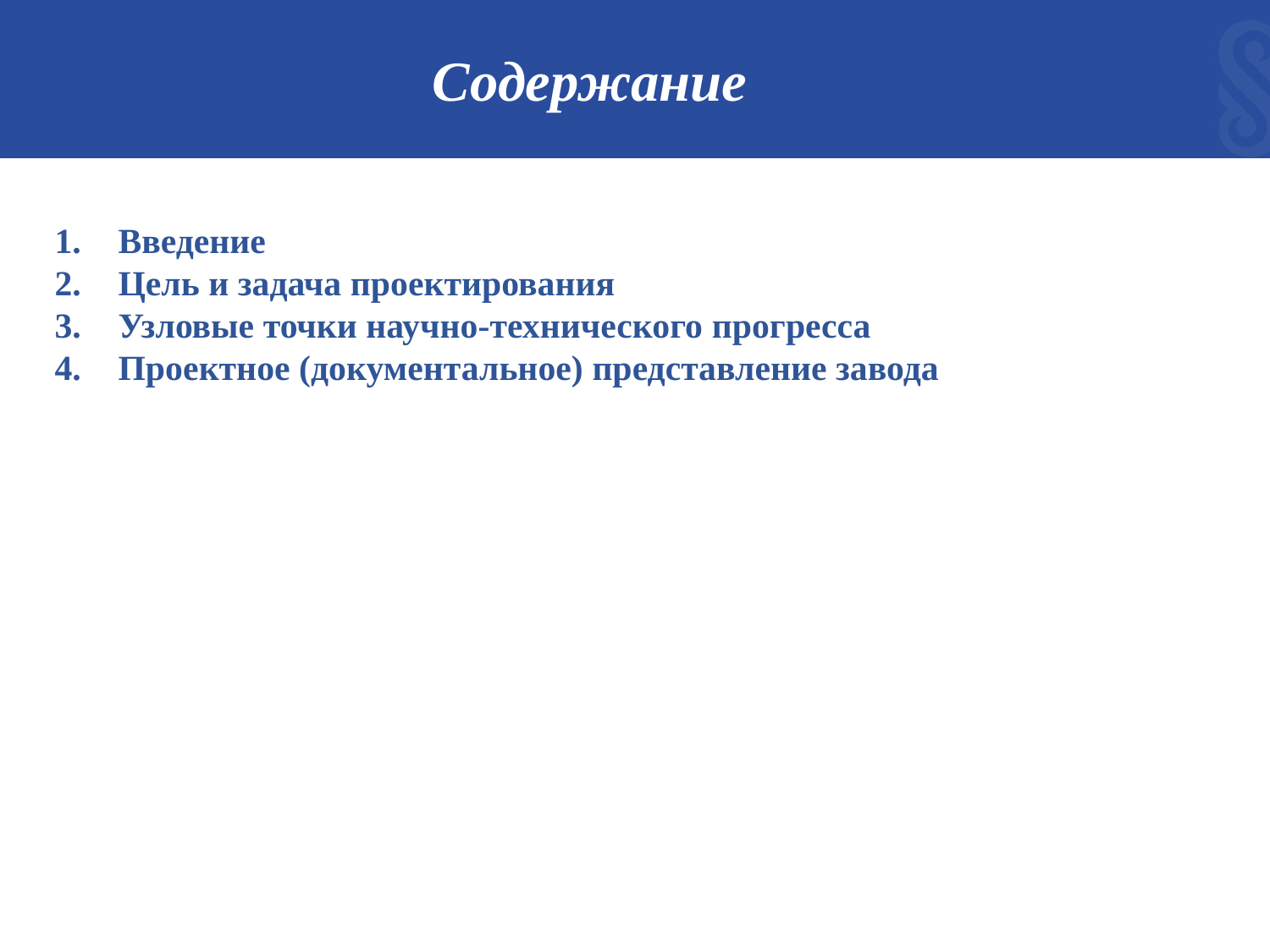

# Содержание
Введение
Цель и задача проектирования
Узловые точки научно-технического прогресса
Проектное (документальное) представление завода